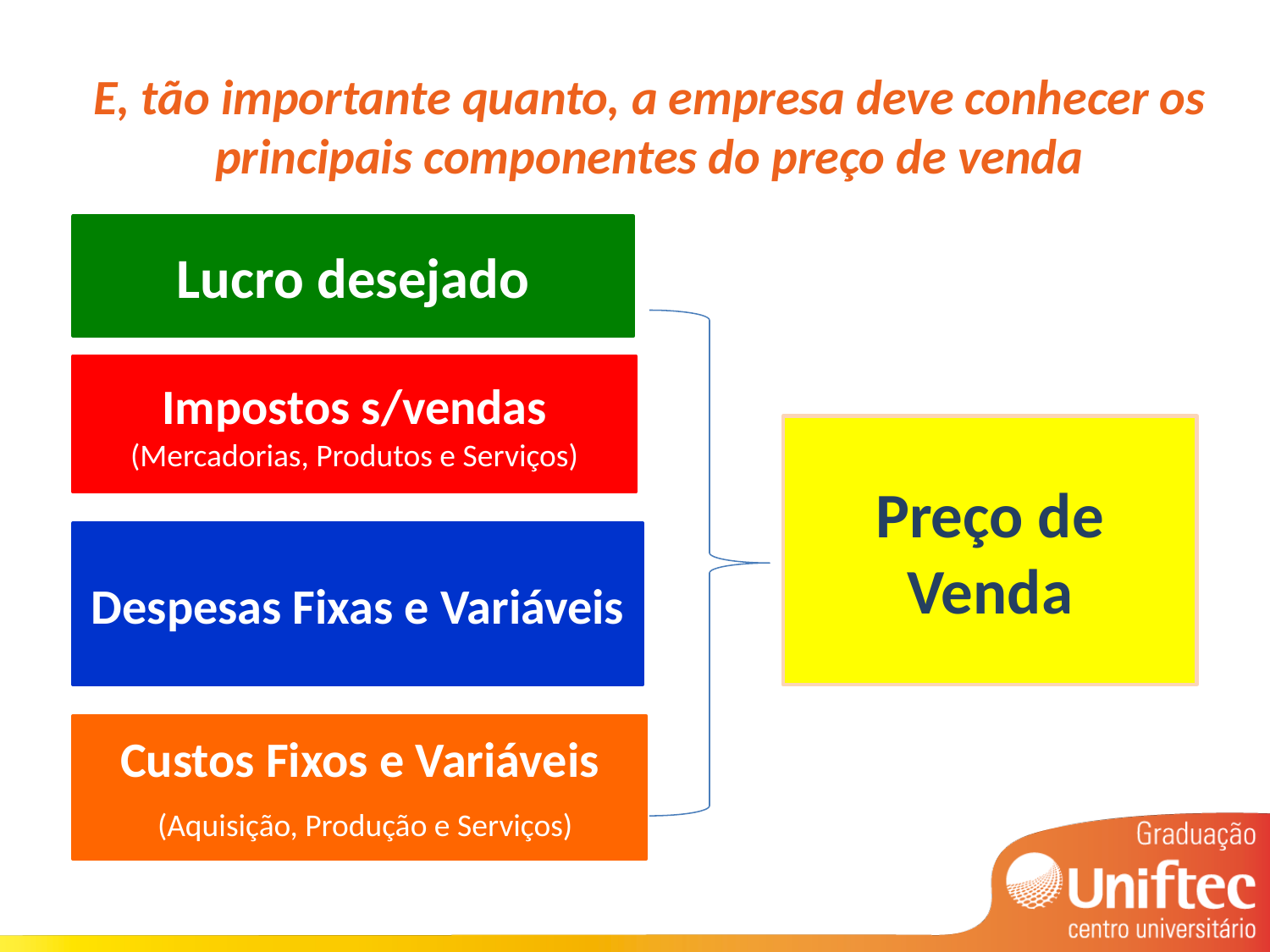

E, tão importante quanto, a empresa deve conhecer os principais componentes do preço de venda

Lucro desejado
Formação do preço de venda

Impostos s/vendas (Mercadorias, Produtos e Serviços)
Preço de Venda
Despesas Fixas e Variáveis
Custos Fixos e Variáveis
 (Aquisição, Produção e Serviços)